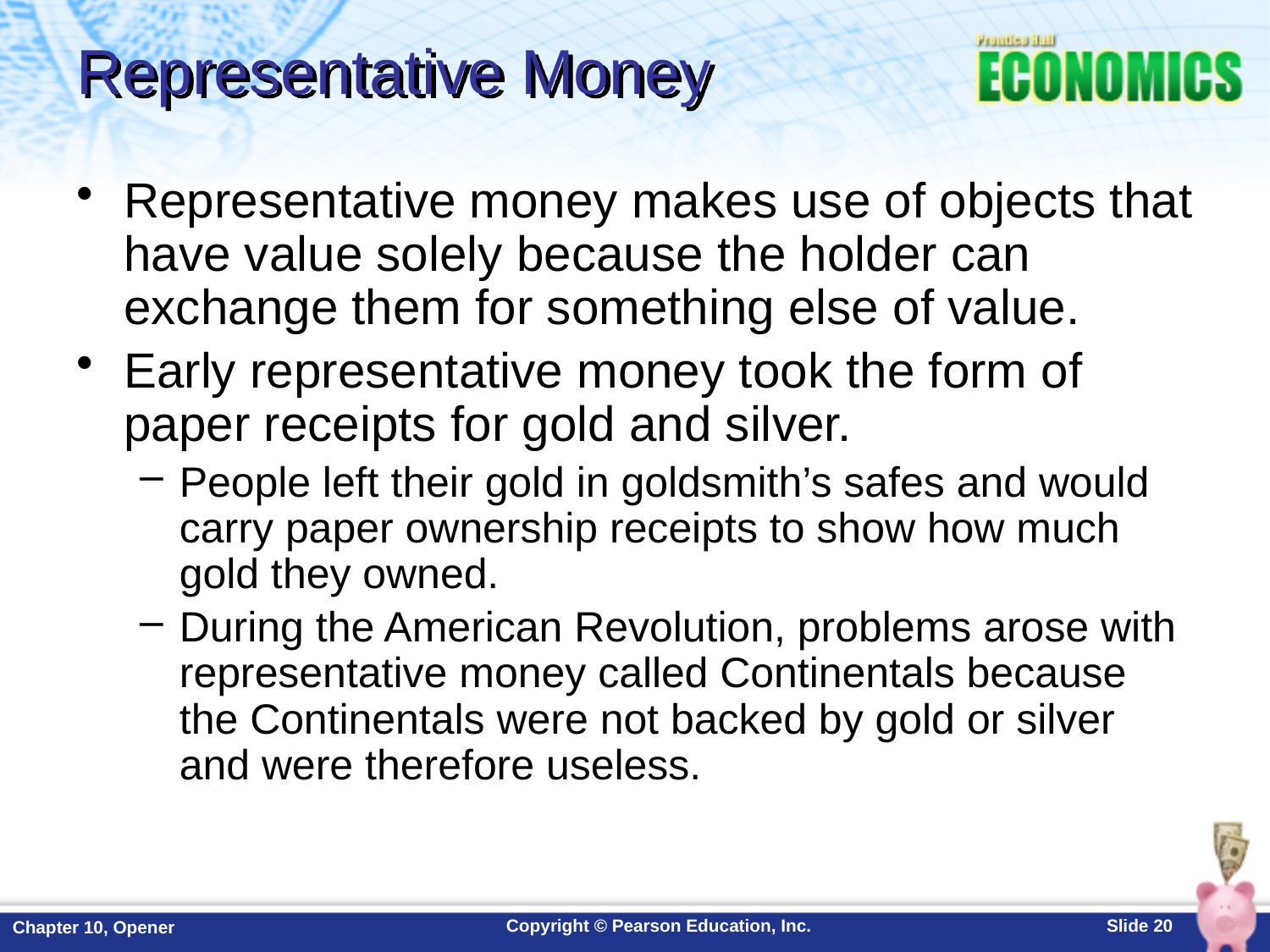

# Representative Money
Representative money makes use of objects that have value solely because the holder can exchange them for something else of value.
Early representative money took the form of paper receipts for gold and silver.
People left their gold in goldsmith’s safes and would carry paper ownership receipts to show how much gold they owned.
During the American Revolution, problems arose with representative money called Continentals because the Continentals were not backed by gold or silver and were therefore useless.